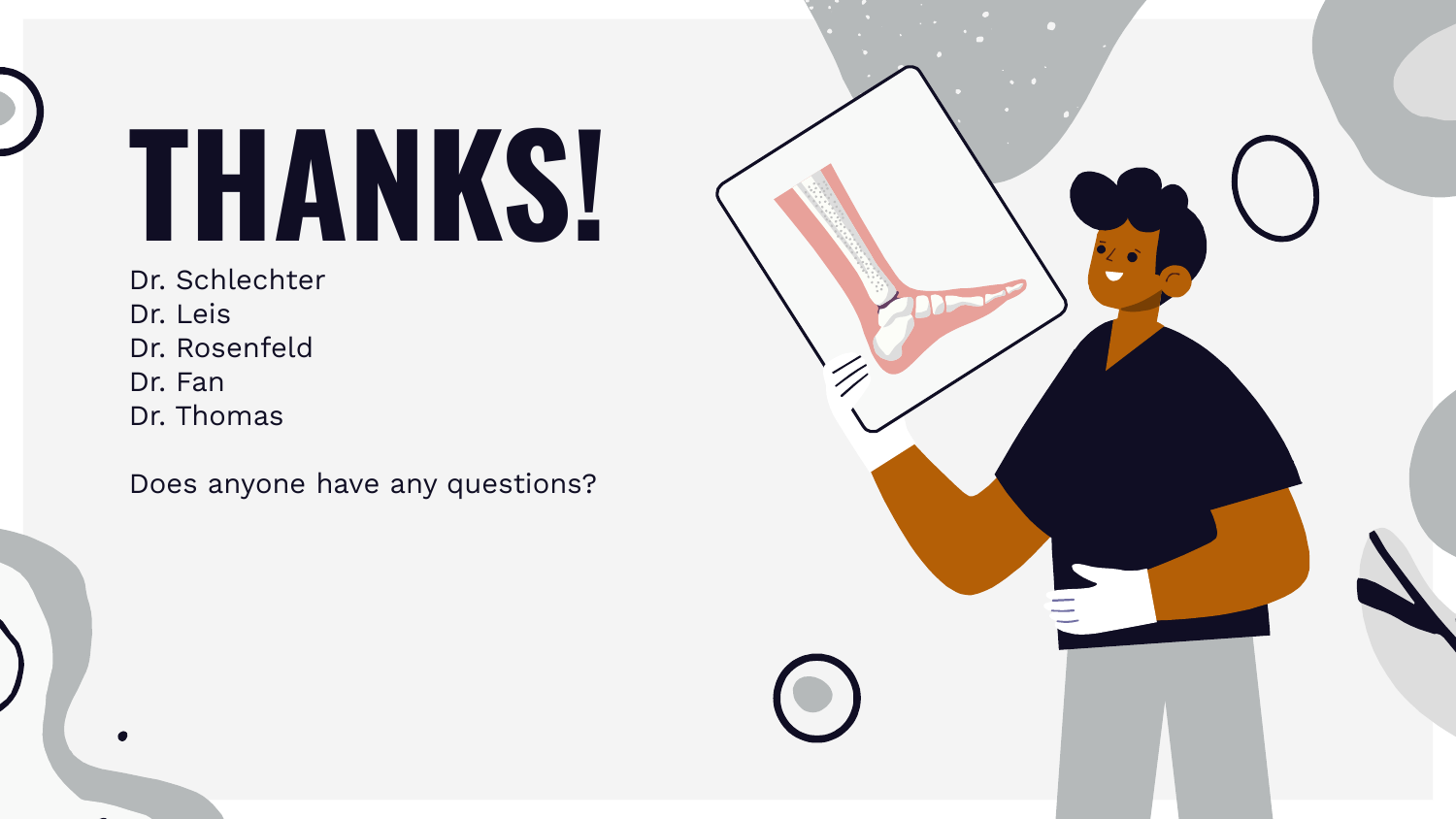

# THANKS!
Dr. Schlechter
Dr. Leis
Dr. Rosenfeld
Dr. Fan
Dr. Thomas

Does anyone have any questions?